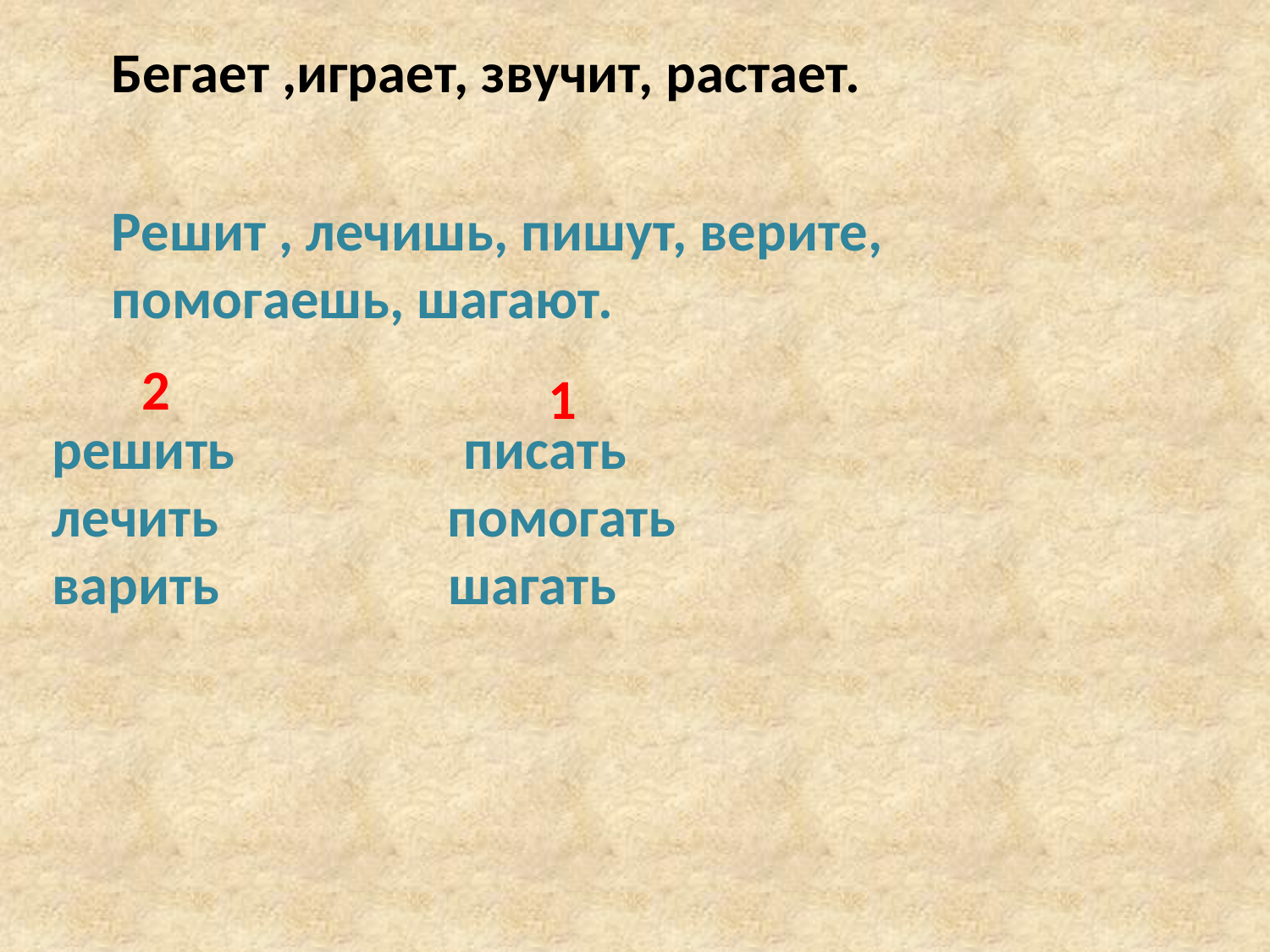

Бегает ,играет, звучит, растает.
Решит , лечишь, пишут, верите, помогаешь, шагают.
2
1
решить                  писать
лечить                  помогать
варить                  шагать